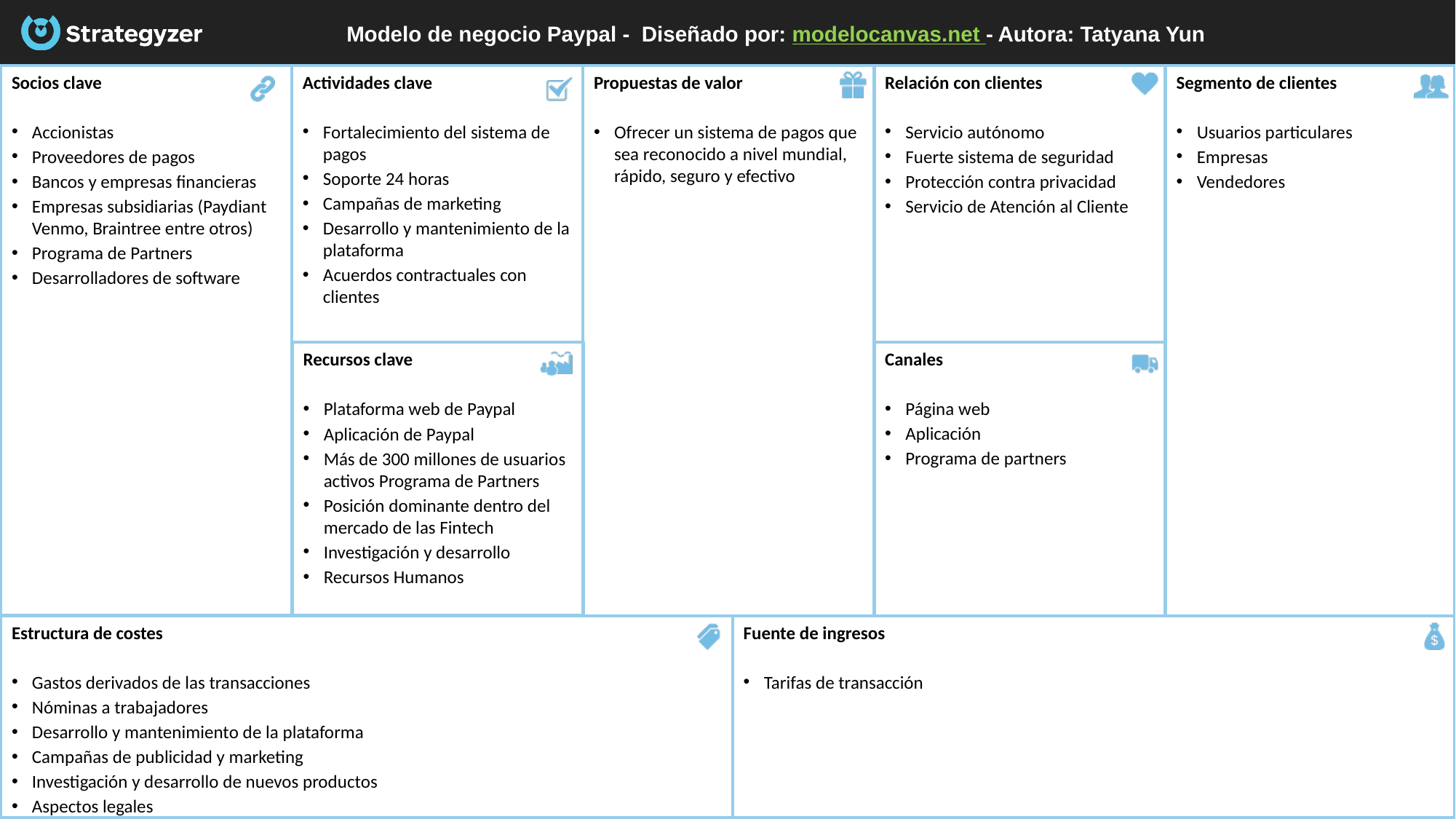

# Modelo de negocio Paypal -  Diseñado por: modelocanvas.net - Autora: Tatyana Yun
Socios clave

Accionistas
Proveedores de pagos
Bancos y empresas financieras
Empresas subsidiarias (Paydiant Venmo, Braintree entre otros)
Programa de Partners
Desarrolladores de software

Actividades clave

Fortalecimiento del sistema de pagos
Soporte 24 horas
Campañas de marketing
Desarrollo y mantenimiento de la plataforma
Acuerdos contractuales con clientes
Segmento de clientes

Usuarios particulares
Empresas
Vendedores
Relación con clientes

Servicio autónomo
Fuerte sistema de seguridad
Protección contra privacidad
Servicio de Atención al Cliente

Propuestas de valor

Ofrecer un sistema de pagos que sea reconocido a nivel mundial, rápido, seguro y efectivo

Canales

Página web
Aplicación
Programa de partners
Recursos clave

Plataforma web de Paypal
Aplicación de Paypal
Más de 300 millones de usuarios activos Programa de Partners
Posición dominante dentro del mercado de las Fintech
Investigación y desarrollo
Recursos Humanos

Estructura de costes

Gastos derivados de las transacciones
Nóminas a trabajadores
Desarrollo y mantenimiento de la plataforma
Campañas de publicidad y marketing
Investigación y desarrollo de nuevos productos
Aspectos legales

Fuente de ingresos

Tarifas de transacción